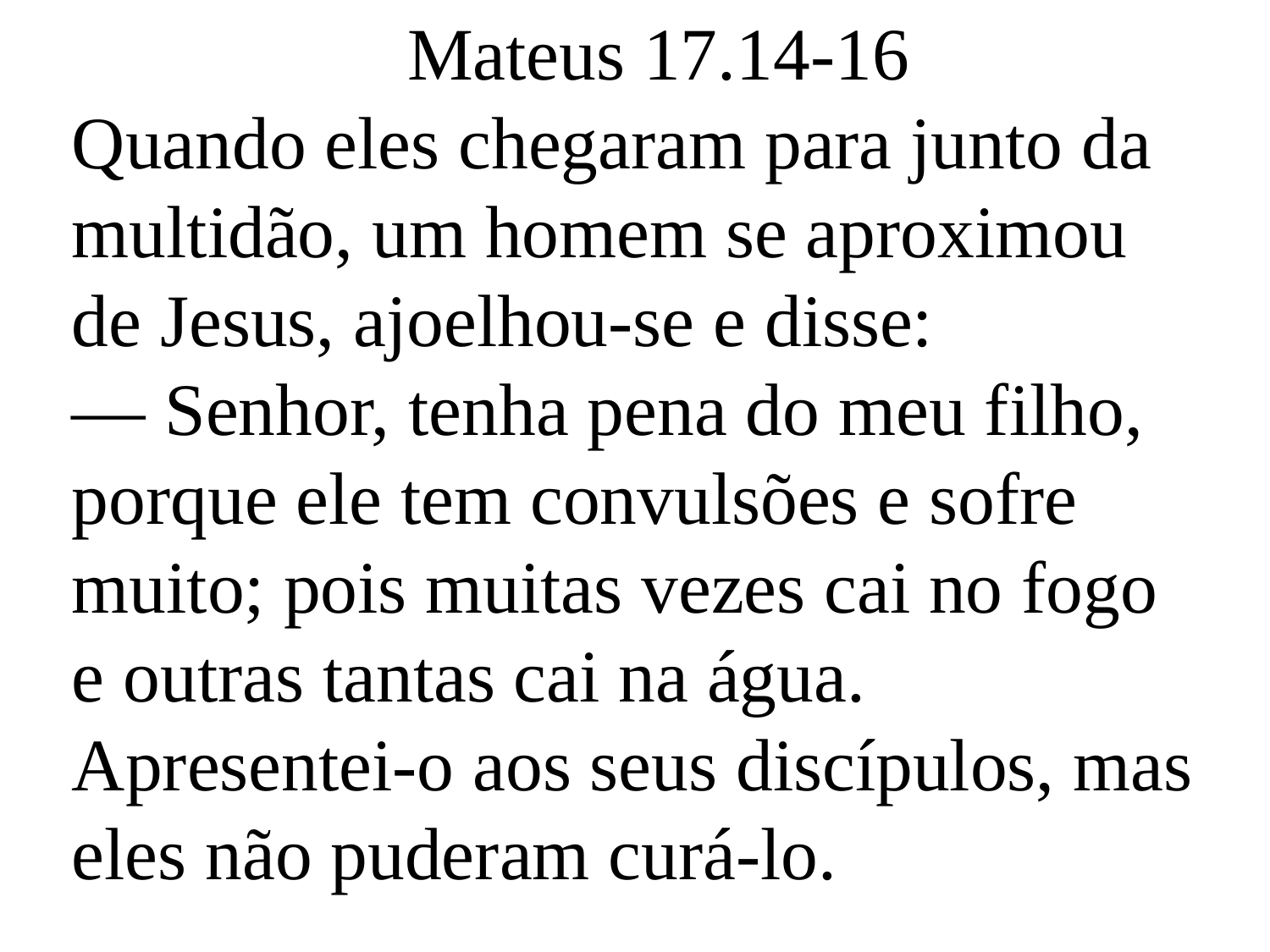

Mateus 17.14-16
Quando eles chegaram para junto da multidão, um homem se aproximou de Jesus, ajoelhou-se e disse:
— Senhor, tenha pena do meu filho, porque ele tem convulsões e sofre muito; pois muitas vezes cai no fogo e outras tantas cai na água.
Apresentei-o aos seus discípulos, mas eles não puderam curá-lo.